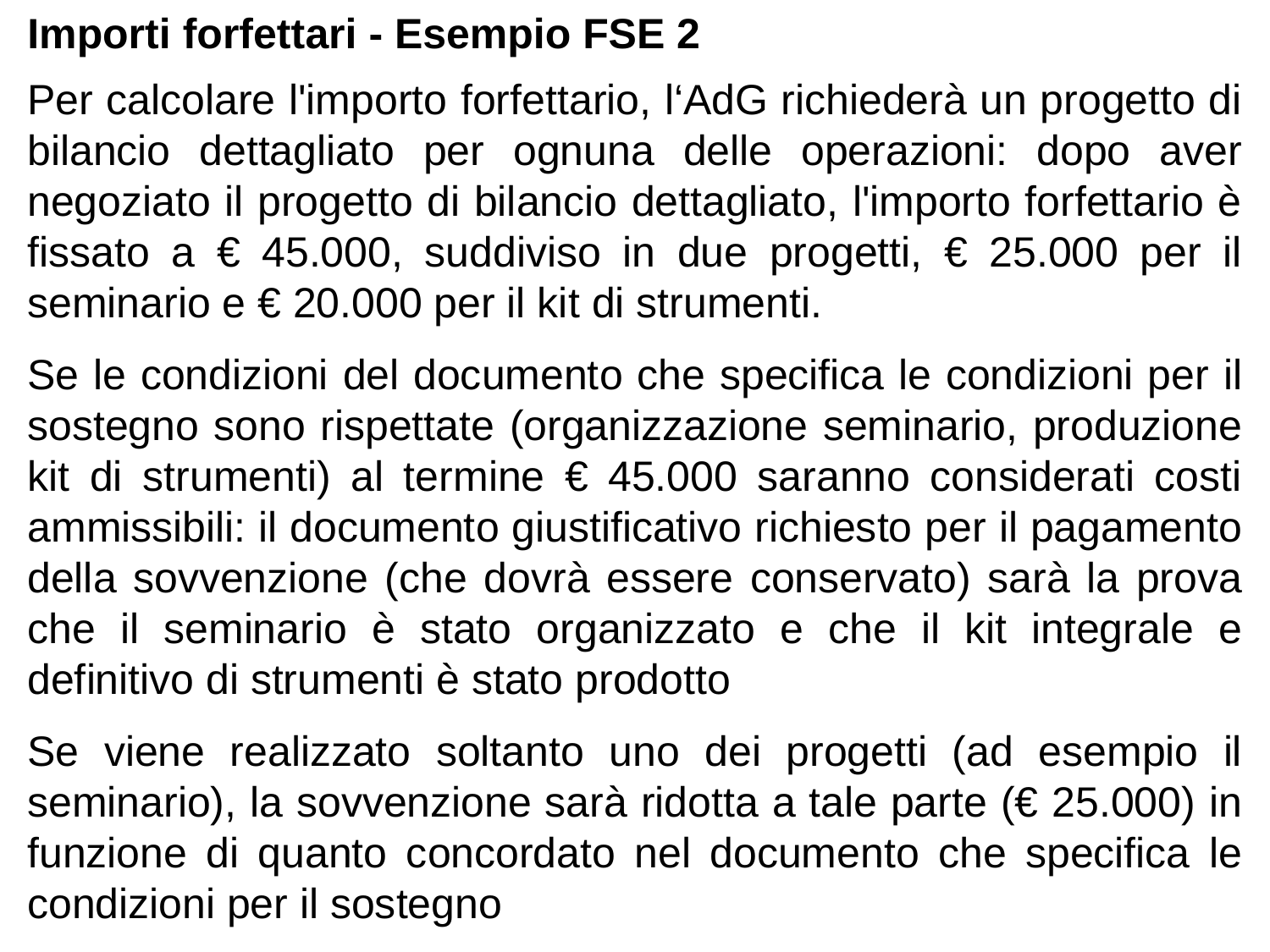

Importi forfettari - Esempio FSE 2
Per calcolare l'importo forfettario, l‘AdG richiederà un progetto di bilancio dettagliato per ognuna delle operazioni: dopo aver negoziato il progetto di bilancio dettagliato, l'importo forfettario è fissato a € 45.000, suddiviso in due progetti, € 25.000 per il seminario e € 20.000 per il kit di strumenti.
Se le condizioni del documento che specifica le condizioni per il sostegno sono rispettate (organizzazione seminario, produzione kit di strumenti) al termine € 45.000 saranno considerati costi ammissibili: il documento giustificativo richiesto per il pagamento della sovvenzione (che dovrà essere conservato) sarà la prova che il seminario è stato organizzato e che il kit integrale e definitivo di strumenti è stato prodotto
Se viene realizzato soltanto uno dei progetti (ad esempio il seminario), la sovvenzione sarà ridotta a tale parte (€ 25.000) in funzione di quanto concordato nel documento che specifica le condizioni per il sostegno